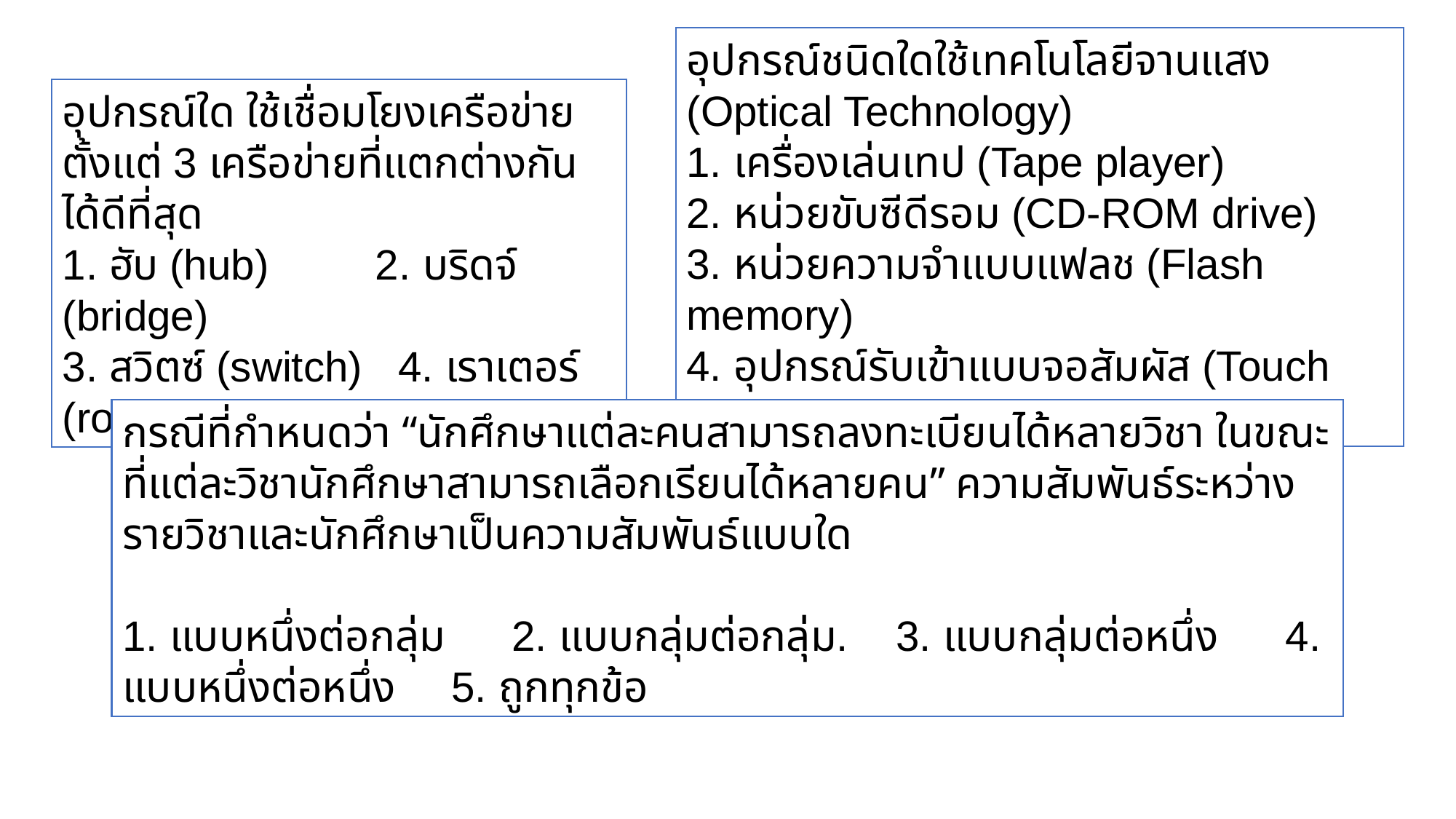

อุปกรณ์ชนิดใดใช้เทคโนโลยีจานแสง (Optical Technology)
1. เครื่องเล่นเทป (Tape player)
2. หน่วยขับซีดีรอม (CD-ROM drive)
3. หน่วยความจำแบบแฟลช (Flash memory)
4. อุปกรณ์รับเข้าแบบจอสัมผัส (Touch screen)
อุปกรณ์ใด ใช้เชื่อมโยงเครือข่ายตั้งแต่ 3 เครือข่ายที่แตกต่างกันได้ดีที่สุด
1. ฮับ (hub)         2. บริดจ์ (bridge)
3. สวิตซ์ (switch)   4. เราเตอร์ (router)
กรณีที่กำหนดว่า “นักศึกษาแต่ละคนสามารถลงทะเบียนได้หลายวิชา ในขณะที่แต่ละวิชานักศึกษาสามารถเลือกเรียนได้หลายคน” ความสัมพันธ์ระหว่างรายวิชาและนักศึกษาเป็นความสัมพันธ์แบบใด
1. แบบหนึ่งต่อกลุ่ม      2. แบบกลุ่มต่อกลุ่ม.    3. แบบกลุ่มต่อหนึ่ง      4. แบบหนึ่งต่อหนึ่ง     5. ถูกทุกข้อ